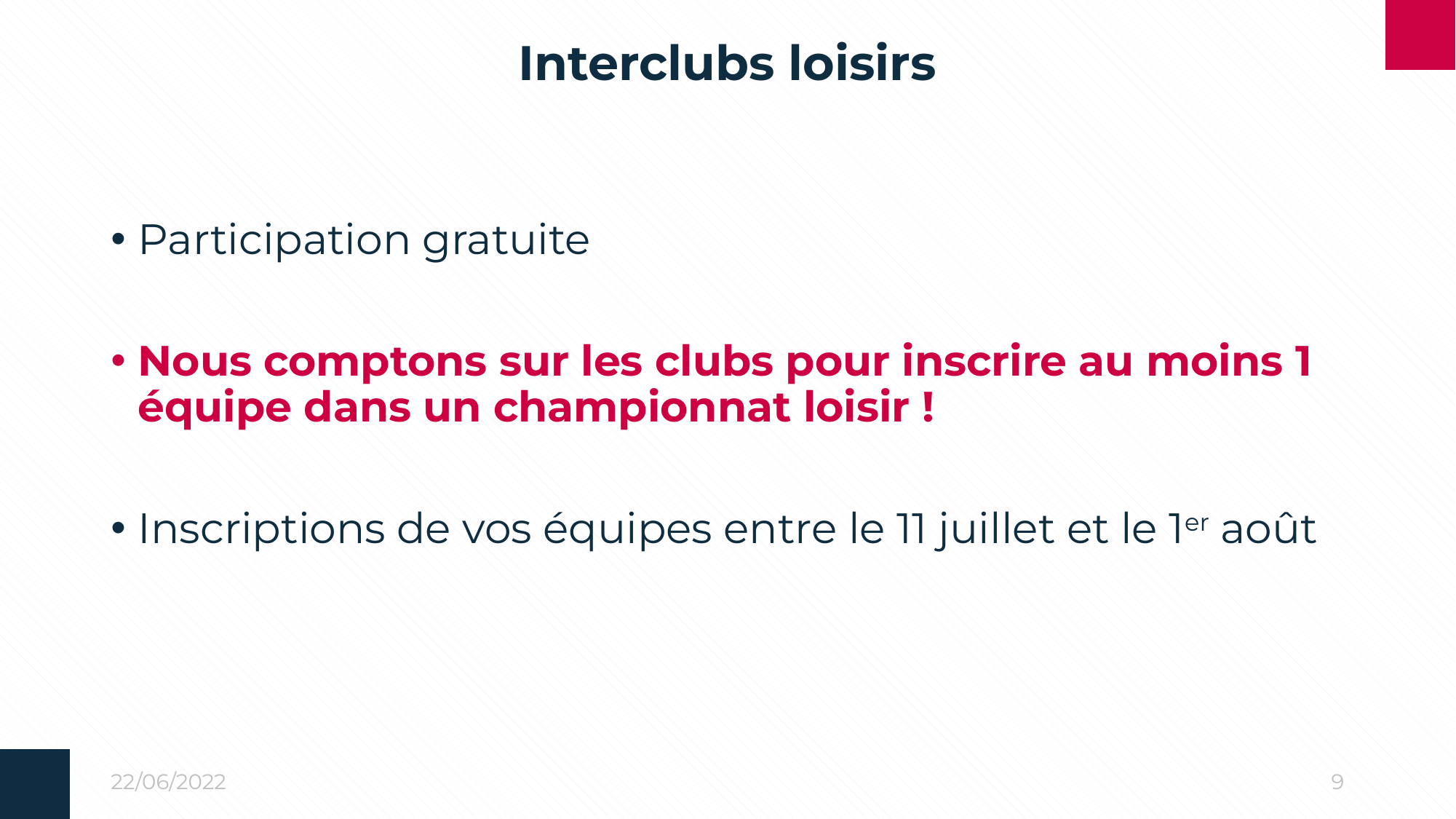

# Interclubs loisirs

Participation gratuite

Nous comptons sur les clubs pour inscrire au moins 1 équipe dans un championnat loisir !

Inscriptions de vos équipes entre le 11 juillet et le 1er août

22/06/2022
9